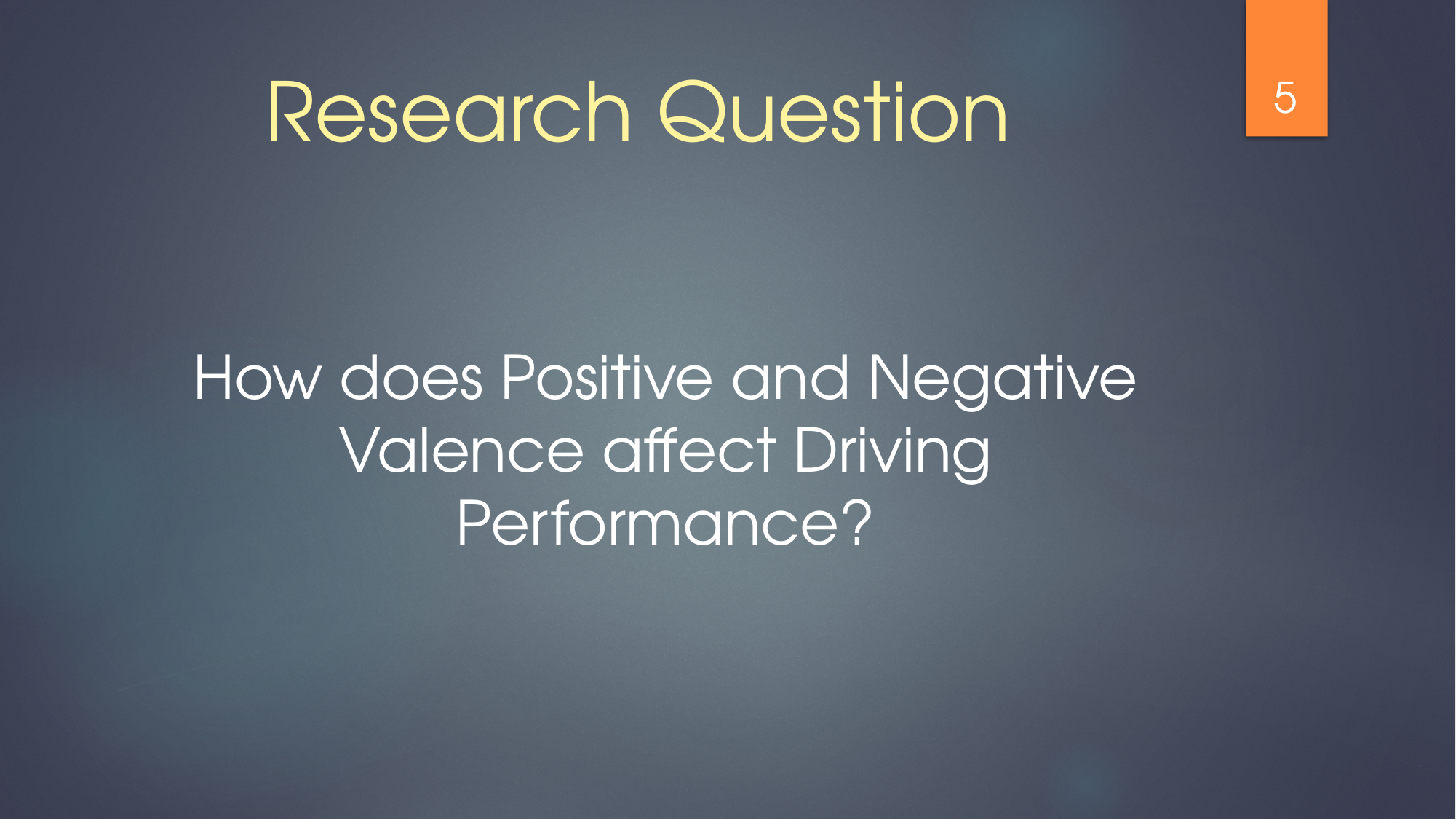

5
# Research Question

How does Positive and Negative Valence affect Driving Performance?